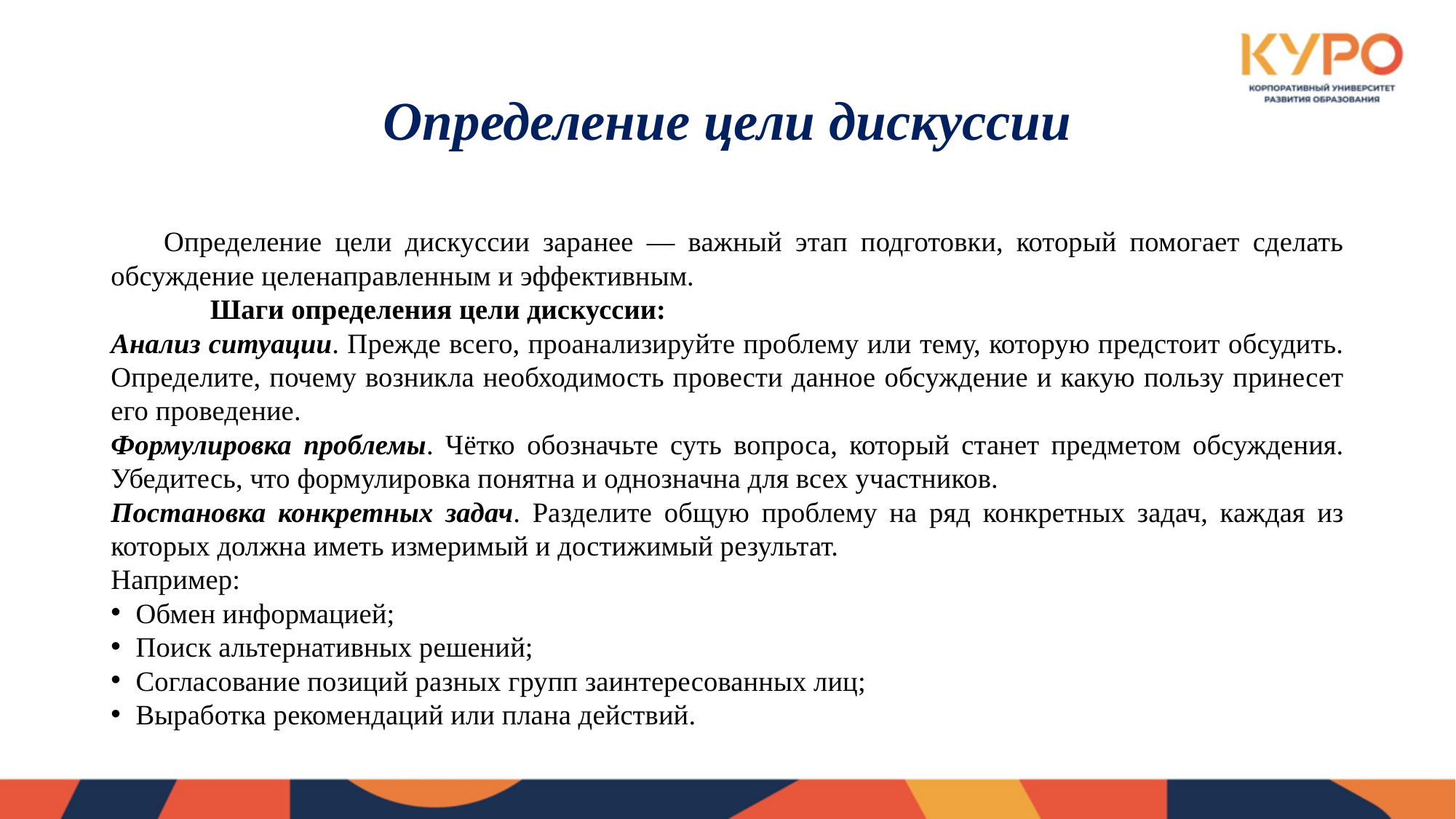

# Определение цели дискуссии
    Определение цели дискуссии заранее — важный этап подготовки, который помогает сделать обсуждение целенаправленным и эффективным.
              Шаги определения цели дискуссии:
Анализ ситуации. Прежде всего, проанализируйте проблему или тему, которую предстоит обсудить. Определите, почему возникла необходимость провести данное обсуждение и какую пользу принесет его проведение.
Формулировка проблемы. Чётко обозначьте суть вопроса, который станет предметом обсуждения. Убедитесь, что формулировка понятна и однозначна для всех участников.
Постановка конкретных задач. Разделите общую проблему на ряд конкретных задач, каждая из которых должна иметь измеримый и достижимый результат.
Например:
Обмен информацией;
Поиск альтернативных решений;
Согласование позиций разных групп заинтересованных лиц;
Выработка рекомендаций или плана действий.